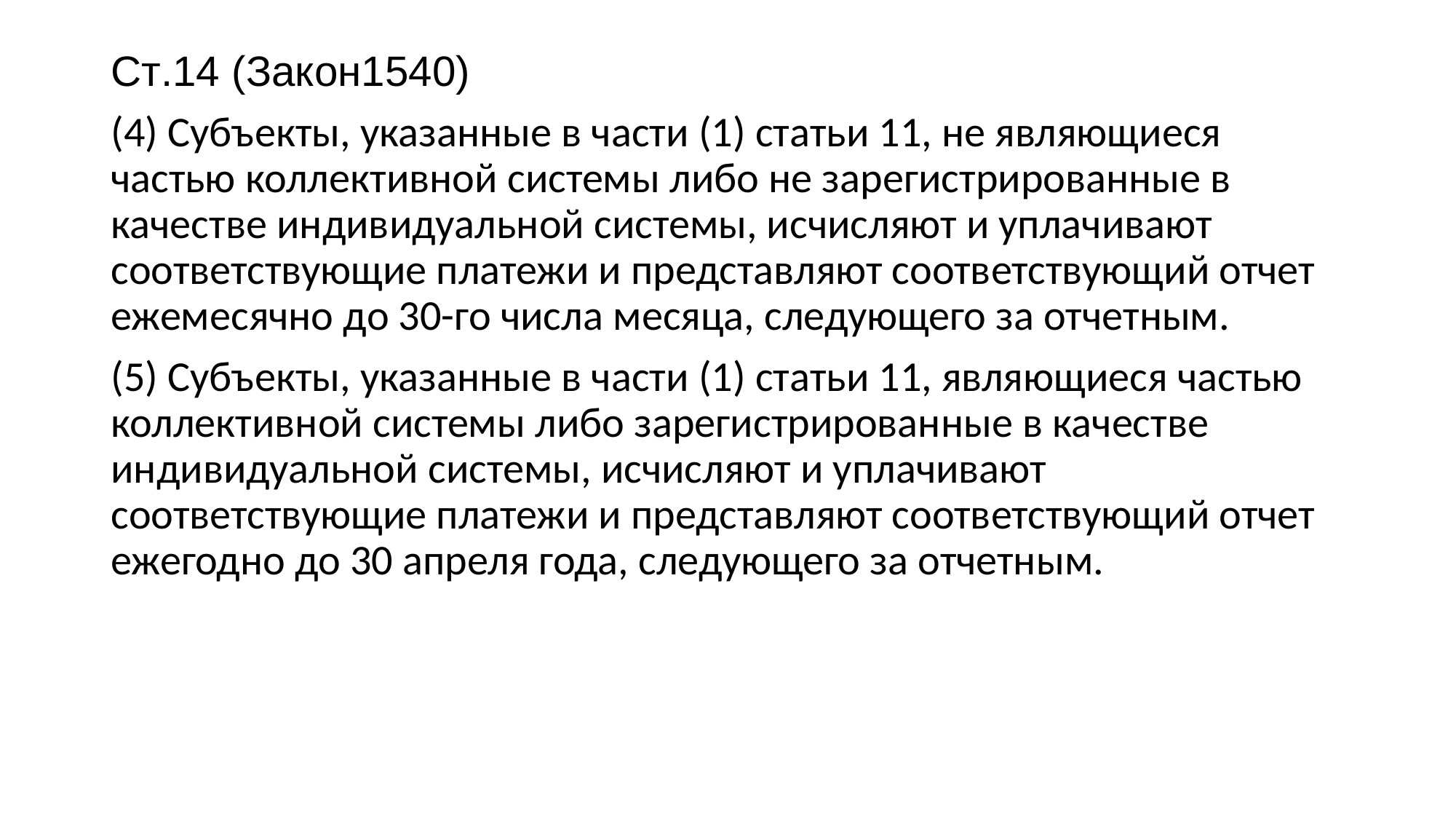

Ст.14 (Закон1540)
(4) Субъекты, указанные в части (1) статьи 11, не являющиеся частью коллективной системы либо не зарегистрированные в качестве индивидуальной системы, исчисляют и уплачивают соответствующие платежи и представляют соответствующий отчет ежемесячно до 30-го числа месяца, следующего за отчетным.
(5) Субъекты, указанные в части (1) статьи 11, являющиеся частью коллективной системы либо зарегистрированные в качестве индивидуальной системы, исчисляют и уплачивают соответствующие платежи и представляют соответствующий отчет ежегодно до 30 апреля года, следующего за отчетным.